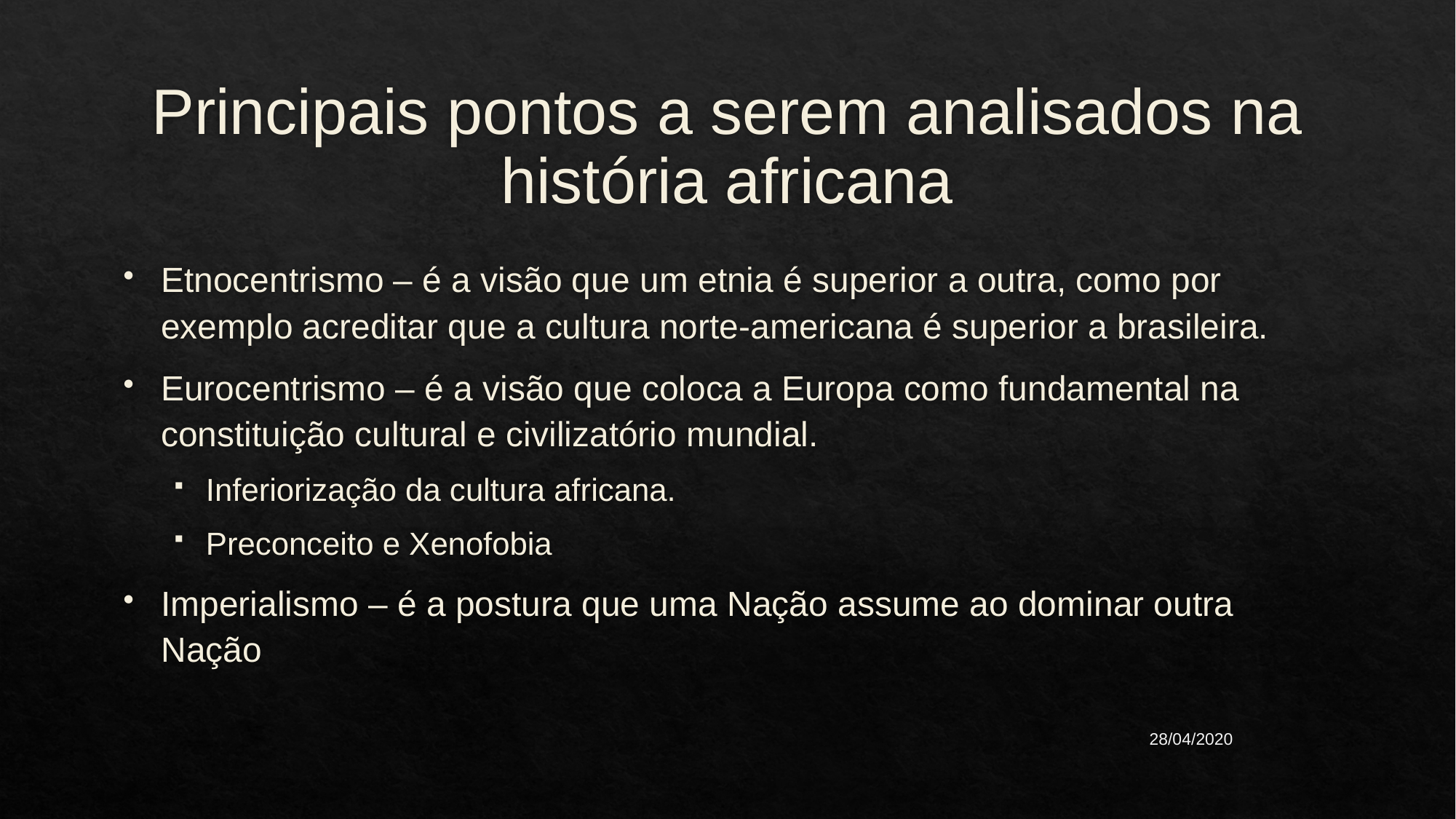

# Principais pontos a serem analisados na história africana
Etnocentrismo – é a visão que um etnia é superior a outra, como por exemplo acreditar que a cultura norte-americana é superior a brasileira.
Eurocentrismo – é a visão que coloca a Europa como fundamental na constituição cultural e civilizatório mundial.
Inferiorização da cultura africana.
Preconceito e Xenofobia
Imperialismo – é a postura que uma Nação assume ao dominar outra Nação

28/04/2020